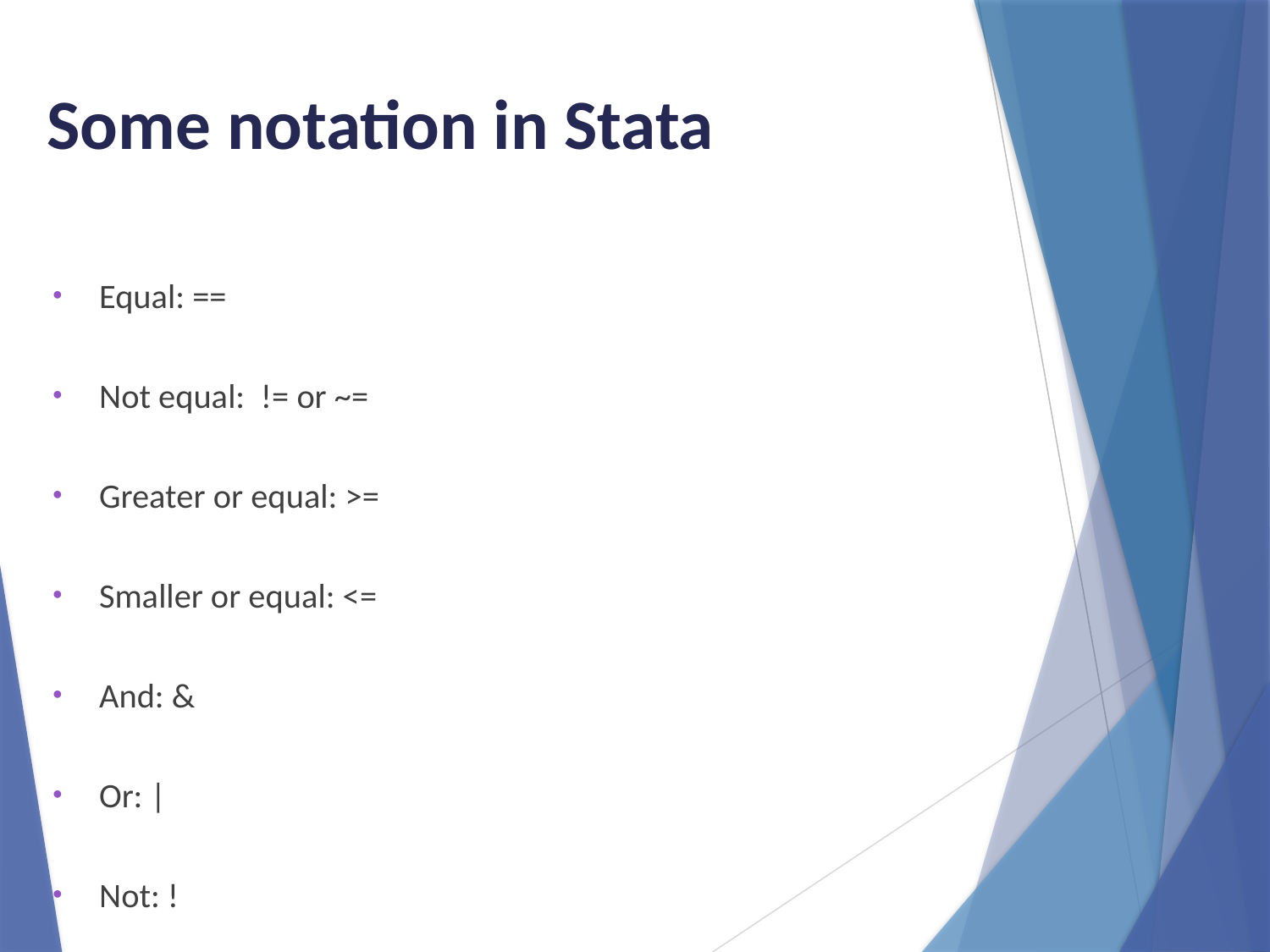

Some notation in Stata
Equal: ==

Not equal:  != or ~=

Greater or equal: >=

Smaller or equal: <=

And: &

Or: |

Not: !